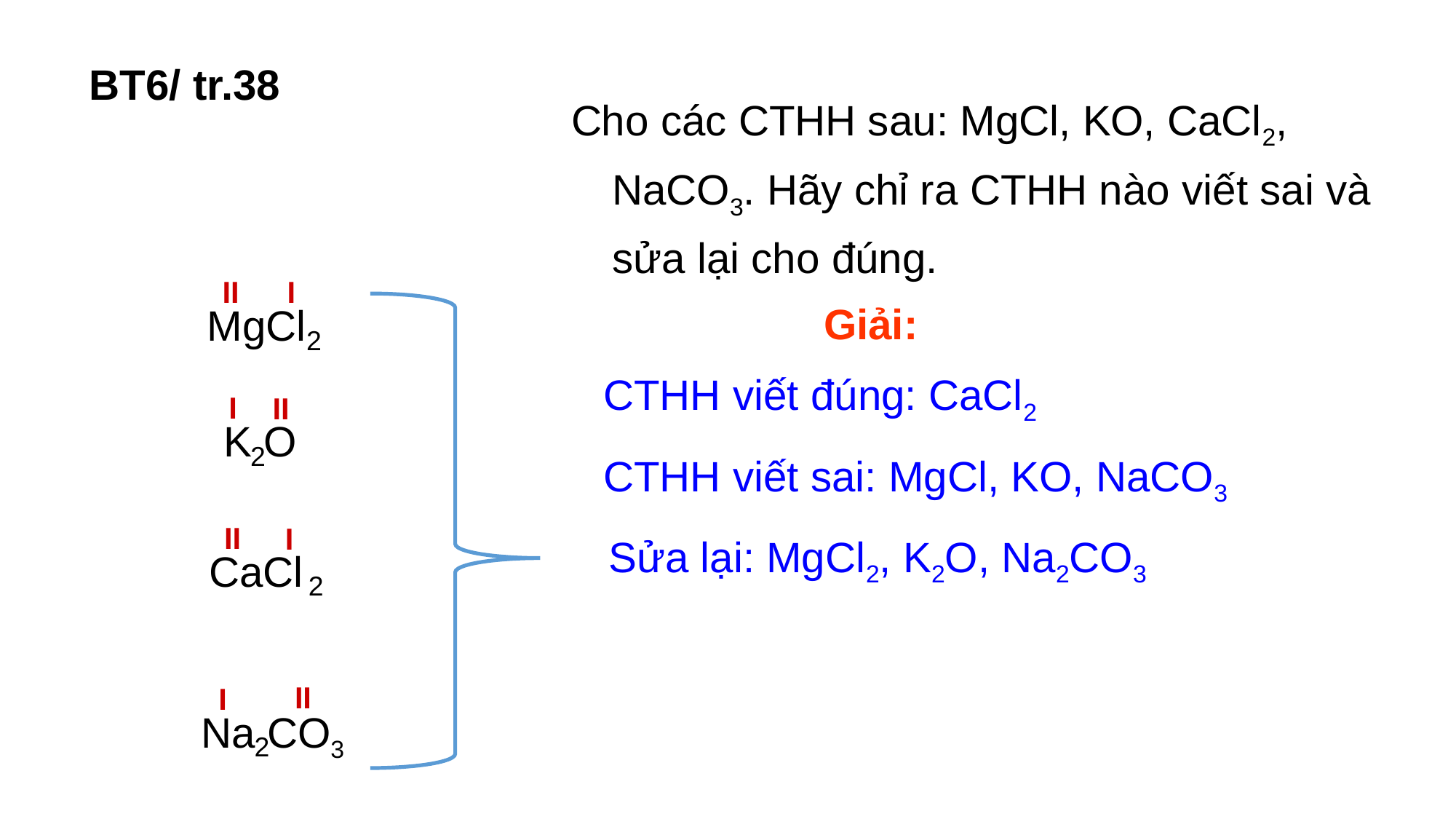

BT6/ tr.38
Cho các CTHH sau: MgCl, KO, CaCl2, NaCO3. Hãy chỉ ra CTHH nào viết sai và sửa lại cho đúng.
I
II
Giải:
MgCl

2
CTHH viết đúng: CaCl2
I
II
K O
2
CTHH viết sai: MgCl, KO, NaCO3
II
I
Sửa lại: MgCl2, K2O, Na2CO3
CaCl
2
II
I
Na CO3
2